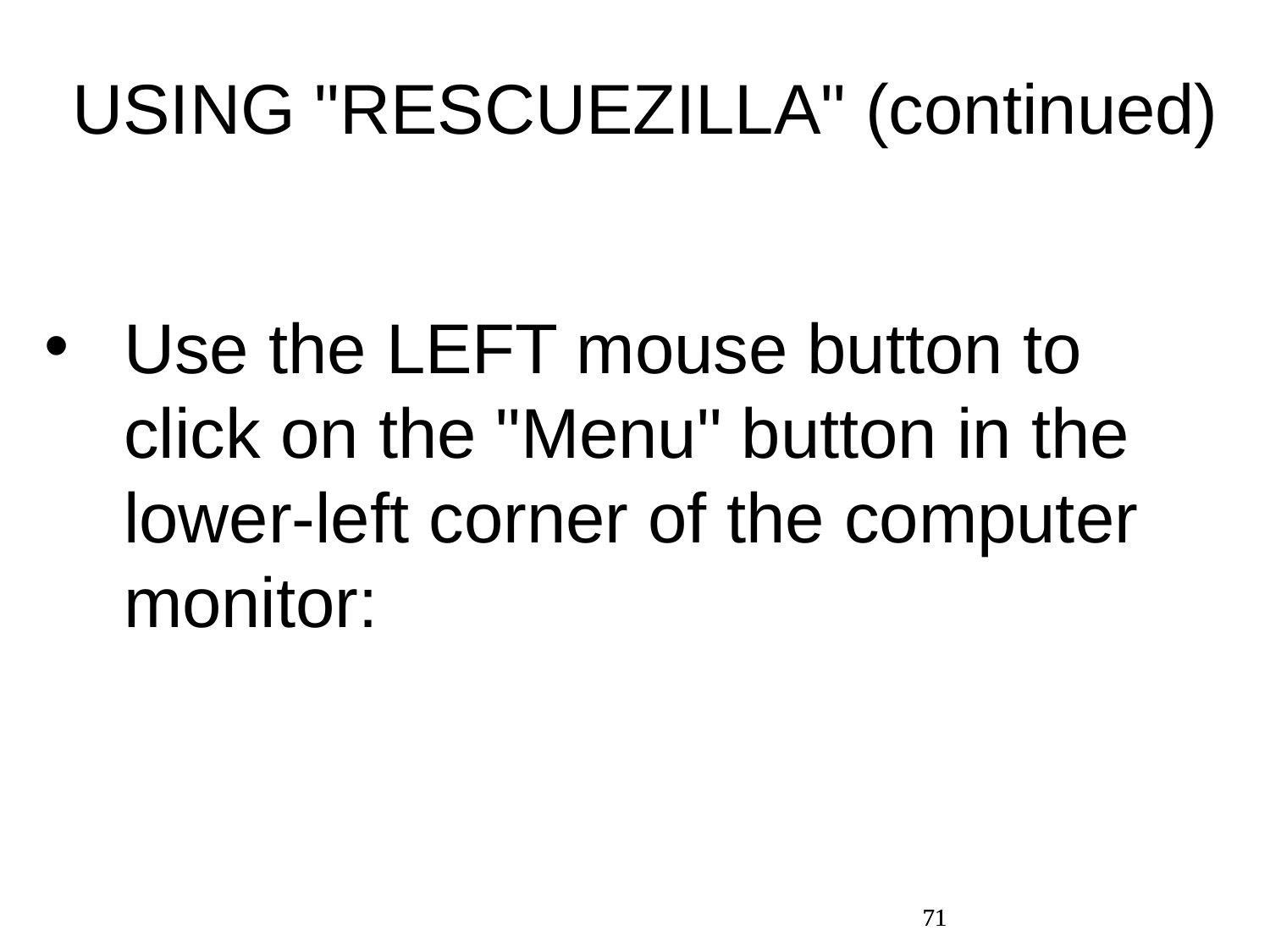

USING "RESCUEZILLA" (continued)
Use the LEFT mouse button to click on the "Menu" button in the lower-left corner of the computer monitor:
71
71